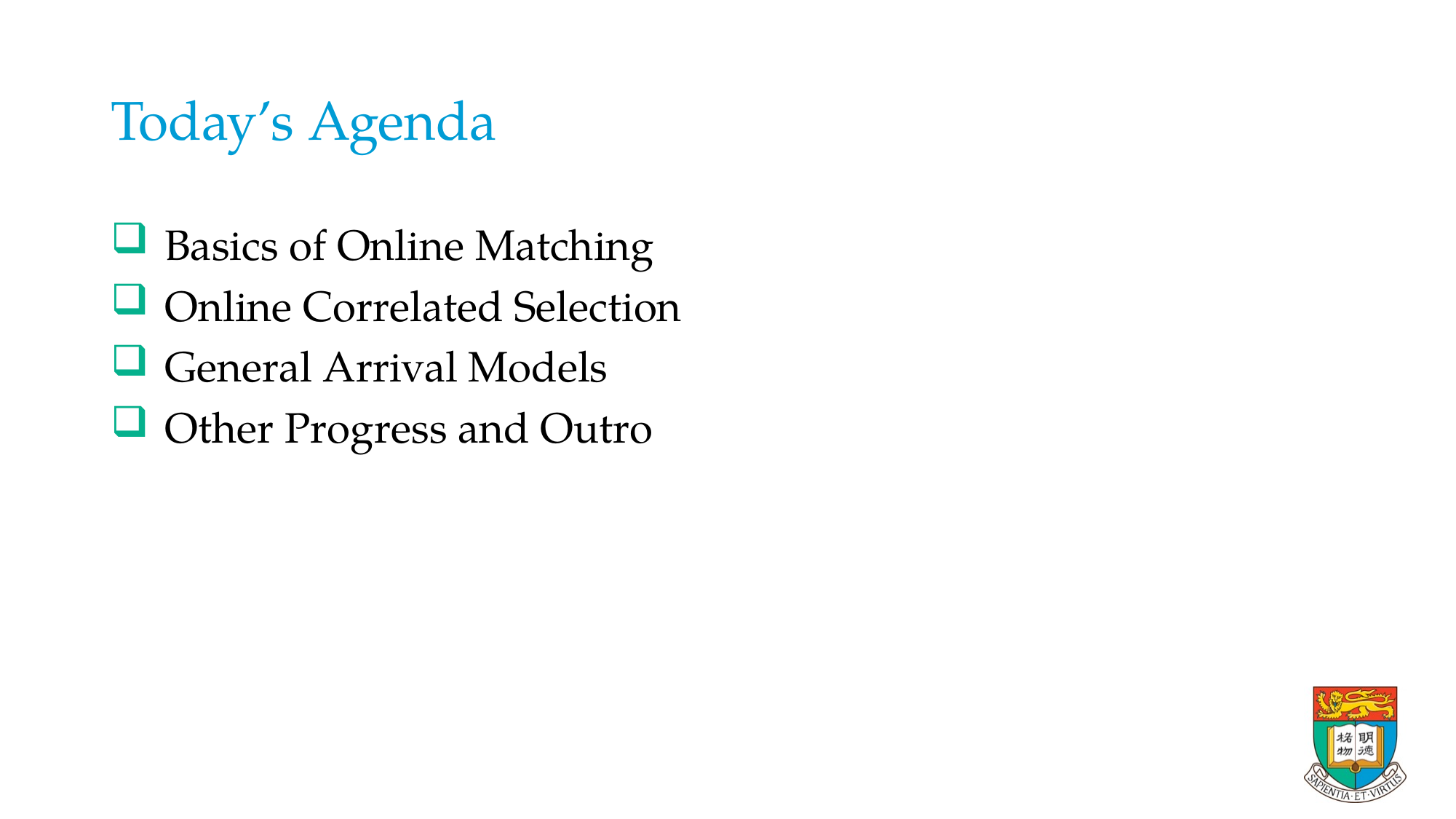

# Today’s Agenda
Basics of Online Matching
Online Correlated Selection
General Arrival Models
Other Progress and Outro